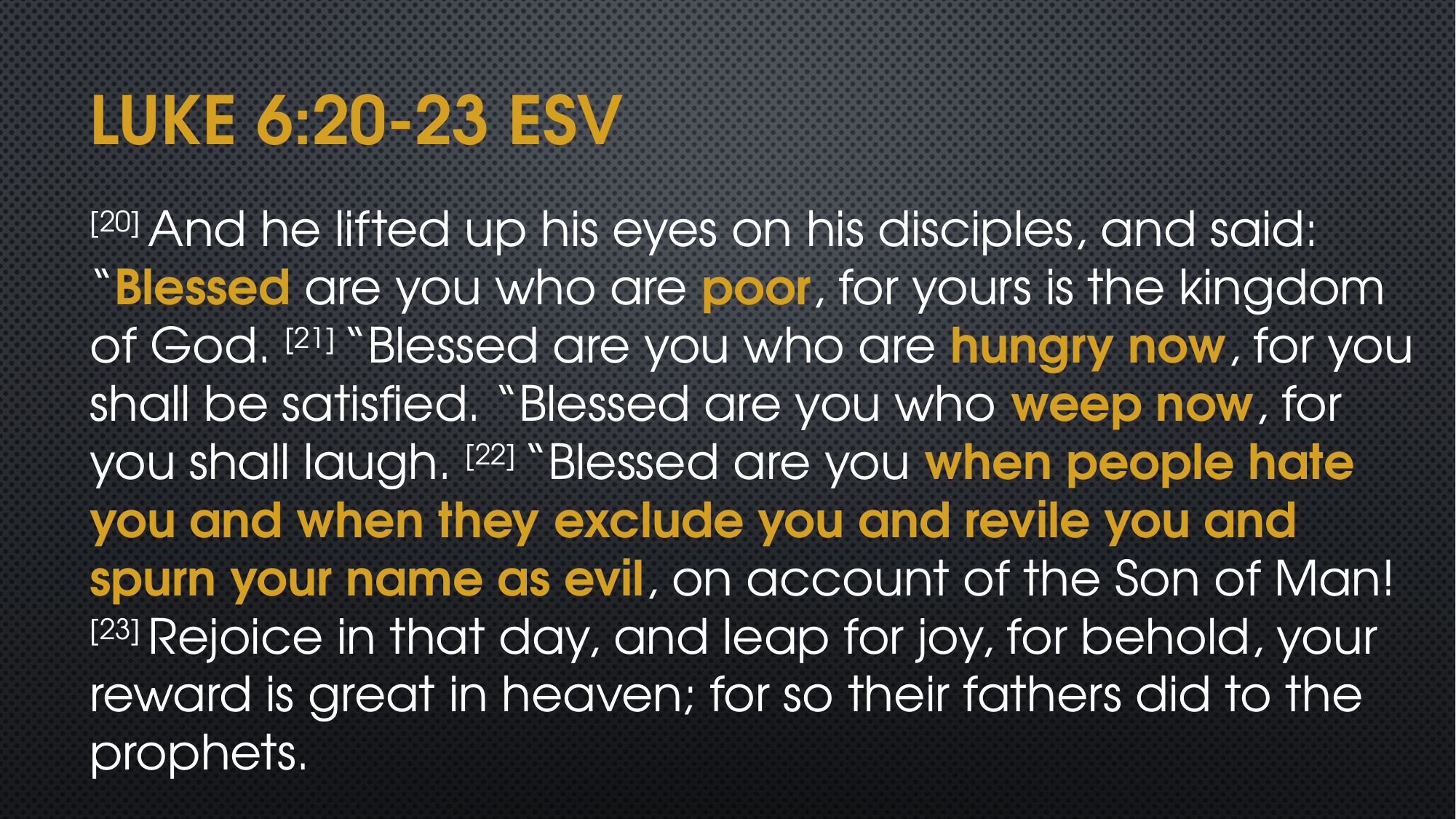

# Luke 6:20-23 ESV
[20] And he lifted up his eyes on his disciples, and said: “Blessed are you who are poor, for yours is the kingdom of God. [21] “Blessed are you who are hungry now, for you shall be satisfied. “Blessed are you who weep now, for you shall laugh. [22] “Blessed are you when people hate you and when they exclude you and revile you and spurn your name as evil, on account of the Son of Man! [23] Rejoice in that day, and leap for joy, for behold, your reward is great in heaven; for so their fathers did to the prophets.